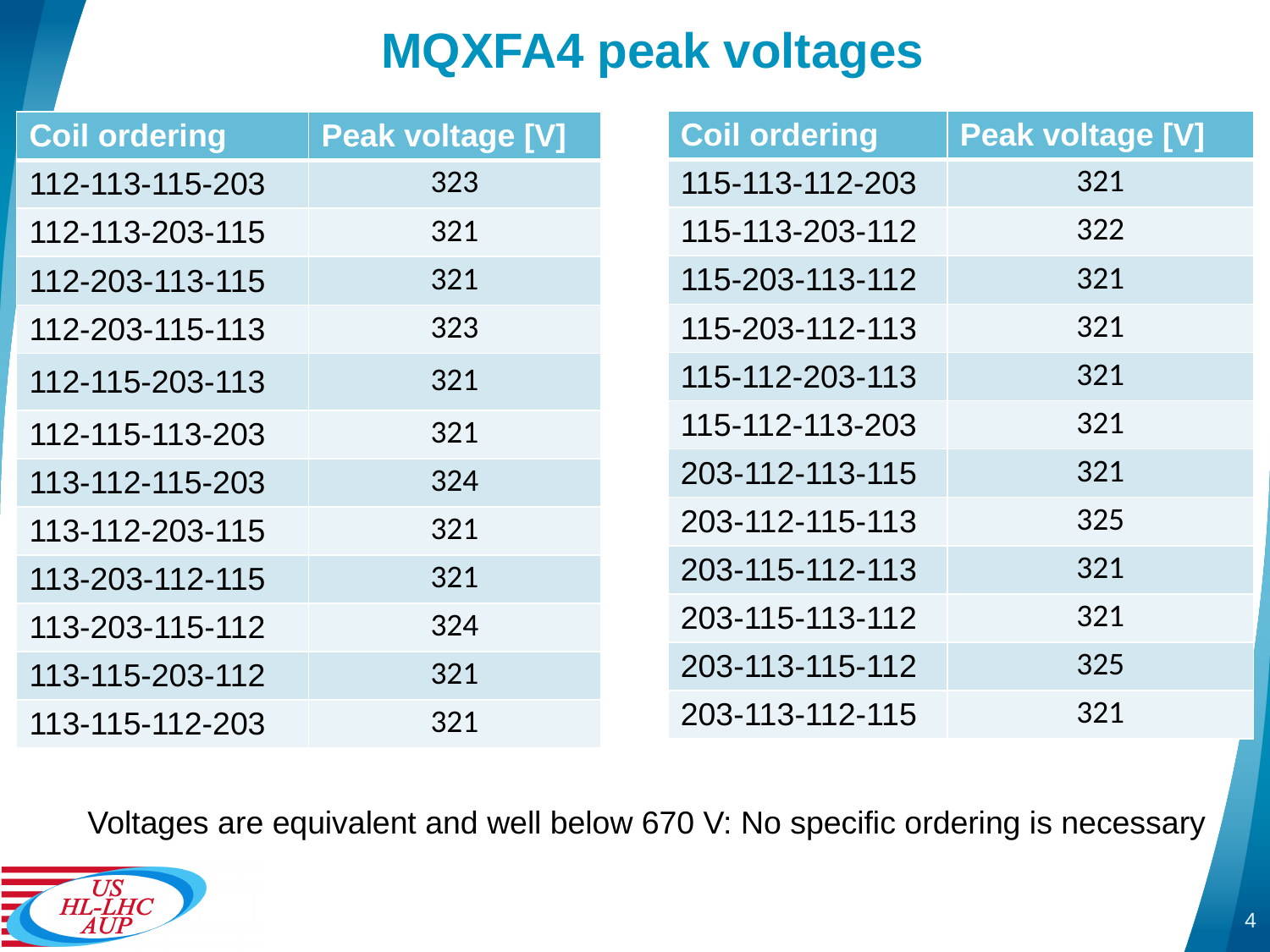

# MQXFA4 peak voltages
| Coil ordering | Peak voltage [V] |
| --- | --- |
| 115-113-112-203 | 321 |
| 115-113-203-112 | 322 |
| 115-203-113-112 | 321 |
| 115-203-112-113 | 321 |
| 115-112-203-113 | 321 |
| 115-112-113-203 | 321 |
| 203-112-113-115 | 321 |
| 203-112-115-113 | 325 |
| 203-115-112-113 | 321 |
| 203-115-113-112 | 321 |
| 203-113-115-112 | 325 |
| 203-113-112-115 | 321 |
| Coil ordering | Peak voltage [V] |
| --- | --- |
| 112-113-115-203 | 323 |
| 112-113-203-115 | 321 |
| 112-203-113-115 | 321 |
| 112-203-115-113 | 323 |
| 112-115-203-113 | 321 |
| 112-115-113-203 | 321 |
| 113-112-115-203 | 324 |
| 113-112-203-115 | 321 |
| 113-203-112-115 | 321 |
| 113-203-115-112 | 324 |
| 113-115-203-112 | 321 |
| 113-115-112-203 | 321 |
Voltages are equivalent and well below 670 V: No specific ordering is necessary
4